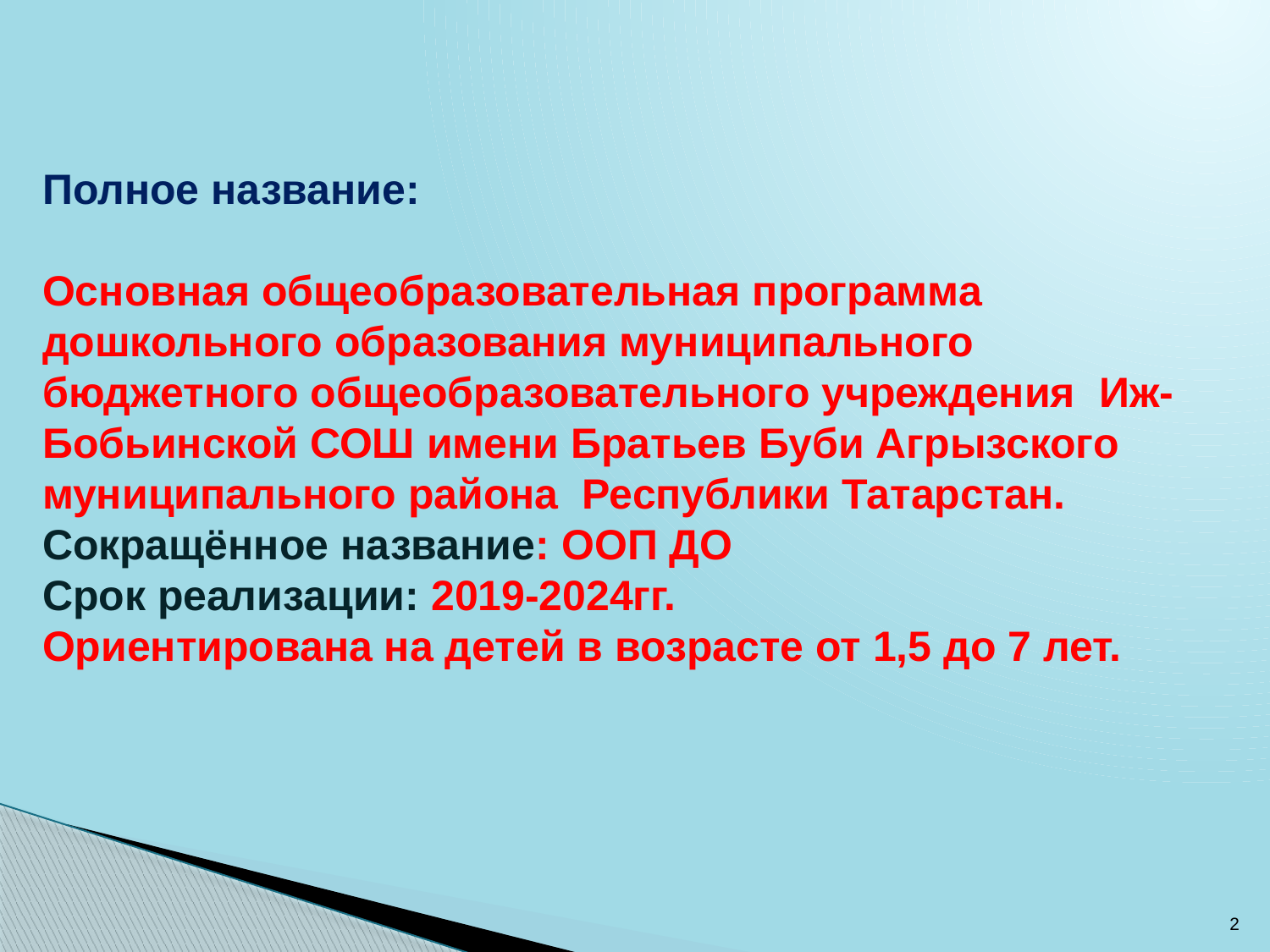

# Полное название: Основная общеобразовательная программа дошкольного образования муниципального бюджетного общеобразовательного учреждения  Иж-Бобьинской СОШ имени Братьев Буби Агрызского муниципального района  Республики Татарстан. Сокращённое название: ООП ДО Срок реализации: 2019-2024гг. Ориентирована на детей в возрасте от 1,5 до 7 лет.
2